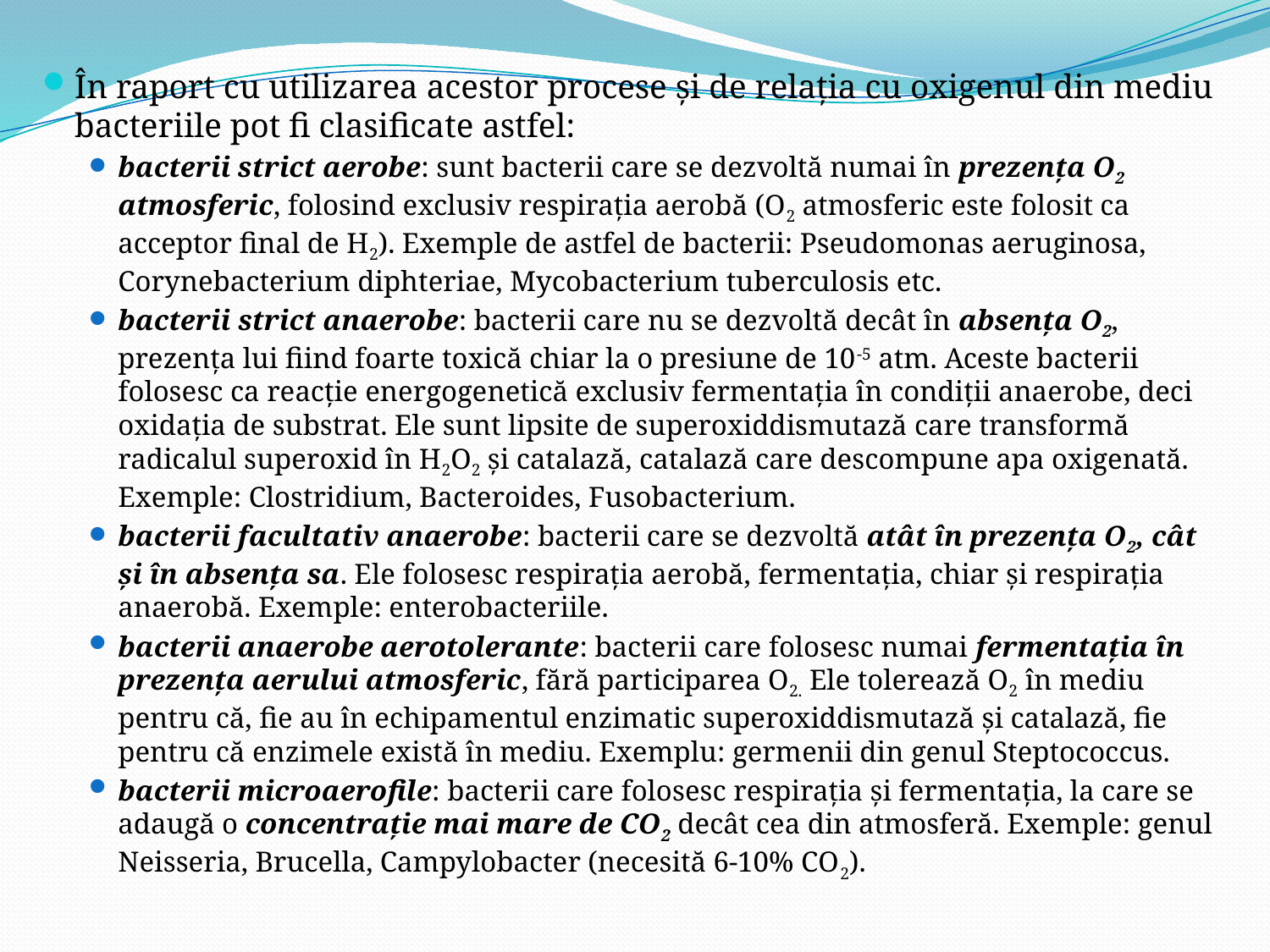

În raport cu utilizarea acestor procese și de relația cu oxigenul din mediu bacteriile pot fi clasificate astfel:
bacterii strict aerobe: sunt bacterii care se dezvoltă numai în prezenţa O2 atmosferic, folosind exclusiv respiraţia aerobă (O2 atmosferic este folosit ca acceptor final de H2). Exemple de astfel de bacterii: Pseudomonas aeruginosa, Corynebacterium diphteriae, Mycobacterium tuberculosis etc.
bacterii strict anaerobe: bacterii care nu se dezvoltă decât în absenţa O2, prezenţa lui fiind foarte toxică chiar la o presiune de 10-5 atm. Aceste bacterii folosesc ca reacţie energogenetică exclusiv fermentaţia în condiţii anaerobe, deci oxidaţia de substrat. Ele sunt lipsite de superoxiddismutază care transformă radicalul superoxid în H2O2 şi catalază, catalază care descompune apa oxigenată. Exemple: Clostridium, Bacteroides, Fusobacterium.
bacterii facultativ anaerobe: bacterii care se dezvoltă atât în prezenţa O2, cât şi în absenţa sa. Ele folosesc respiraţia aerobă, fermentaţia, chiar şi respiraţia anaerobă. Exemple: enterobacteriile.
bacterii anaerobe aerotolerante: bacterii care folosesc numai fermentaţia în prezenţa aerului atmosferic, fără participarea O2. Ele tolerează O2 în mediu pentru că, fie au în echipamentul enzimatic superoxiddismutază şi catalază, fie pentru că enzimele există în mediu. Exemplu: germenii din genul Steptococcus.
bacterii microaerofile: bacterii care folosesc respiraţia şi fermentaţia, la care se adaugă o concentraţie mai mare de CO2 decât cea din atmosferă. Exemple: genul Neisseria, Brucella, Campylobacter (necesită 6-10% CO2).